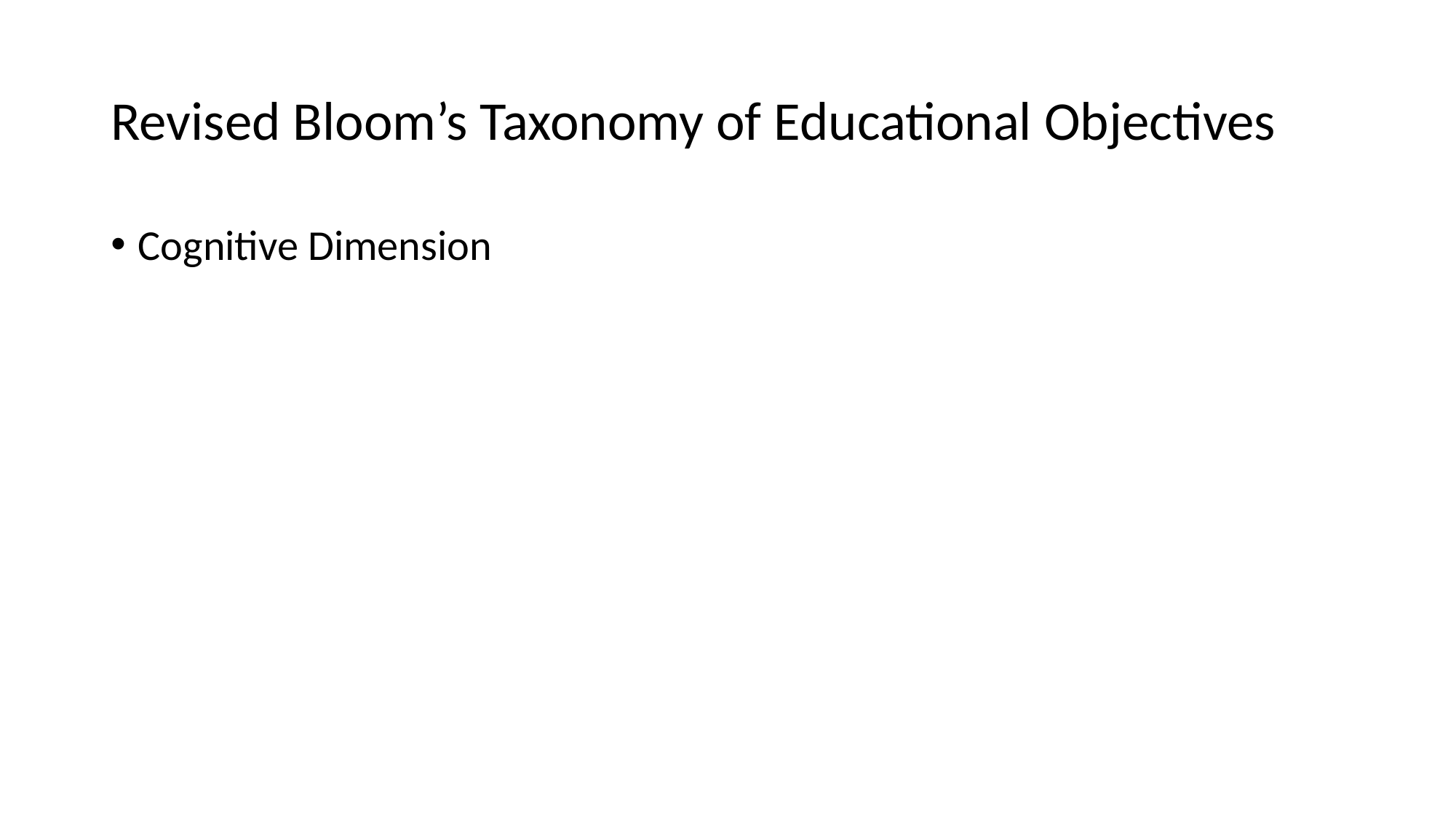

# Revised Bloom’s Taxonomy of Educational Objectives
Cognitive Dimension